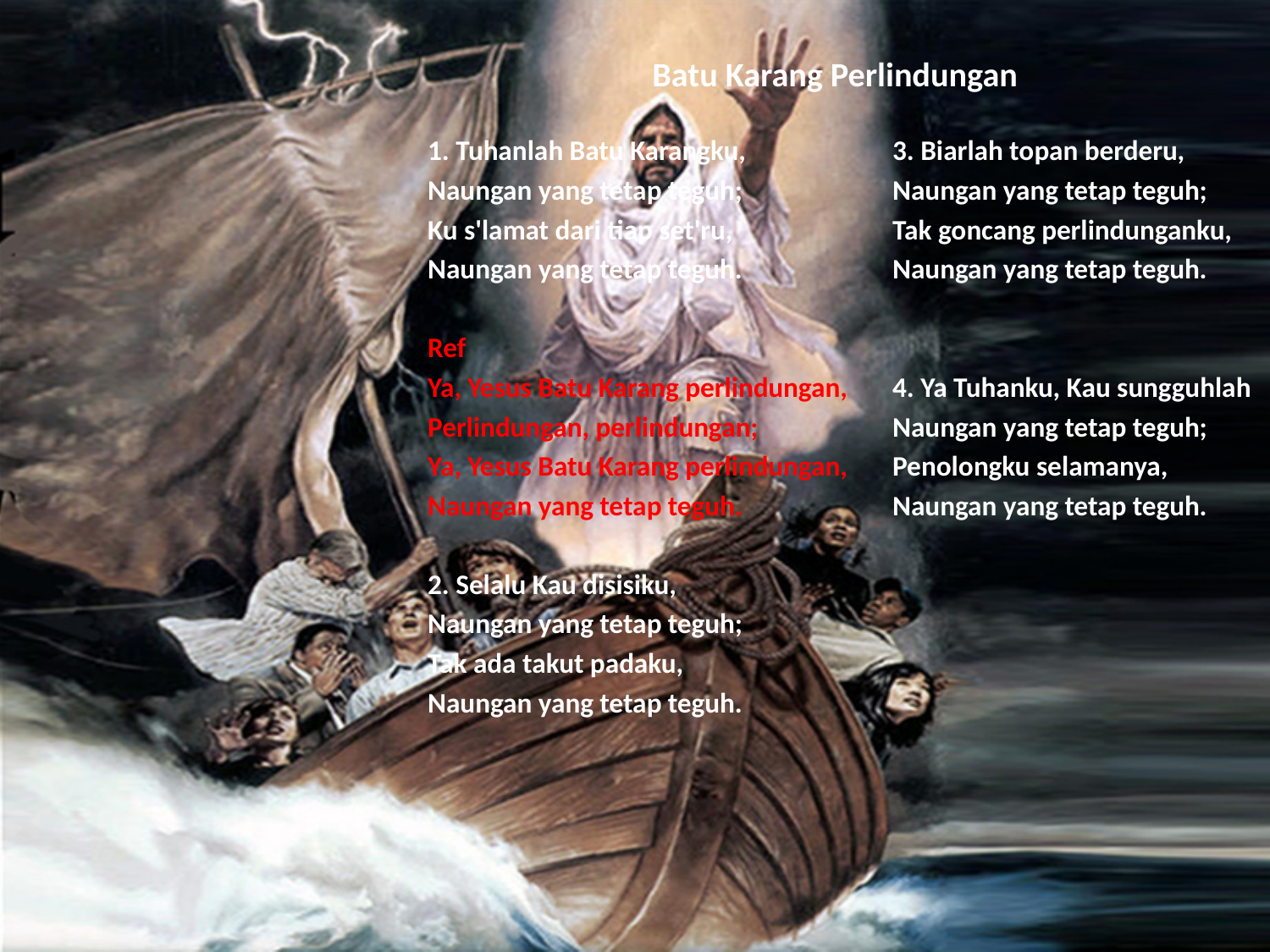

# Batu Karang Perlindungan
1. Tuhanlah Batu Karangku,
Naungan yang tetap teguh;
Ku s'lamat dari tiap set'ru,
Naungan yang tetap teguh.

Ref
Ya, Yesus Batu Karang perlindungan,
Perlindungan, perlindungan;
Ya, Yesus Batu Karang perlindungan,
Naungan yang tetap teguh.

2. Selalu Kau disisiku,
Naungan yang tetap teguh;
Tak ada takut padaku,
Naungan yang tetap teguh.
3. Biarlah topan berderu,
Naungan yang tetap teguh;
Tak goncang perlindunganku,
Naungan yang tetap teguh.

4. Ya Tuhanku, Kau sungguhlah
Naungan yang tetap teguh;
Penolongku selamanya,
Naungan yang tetap teguh.